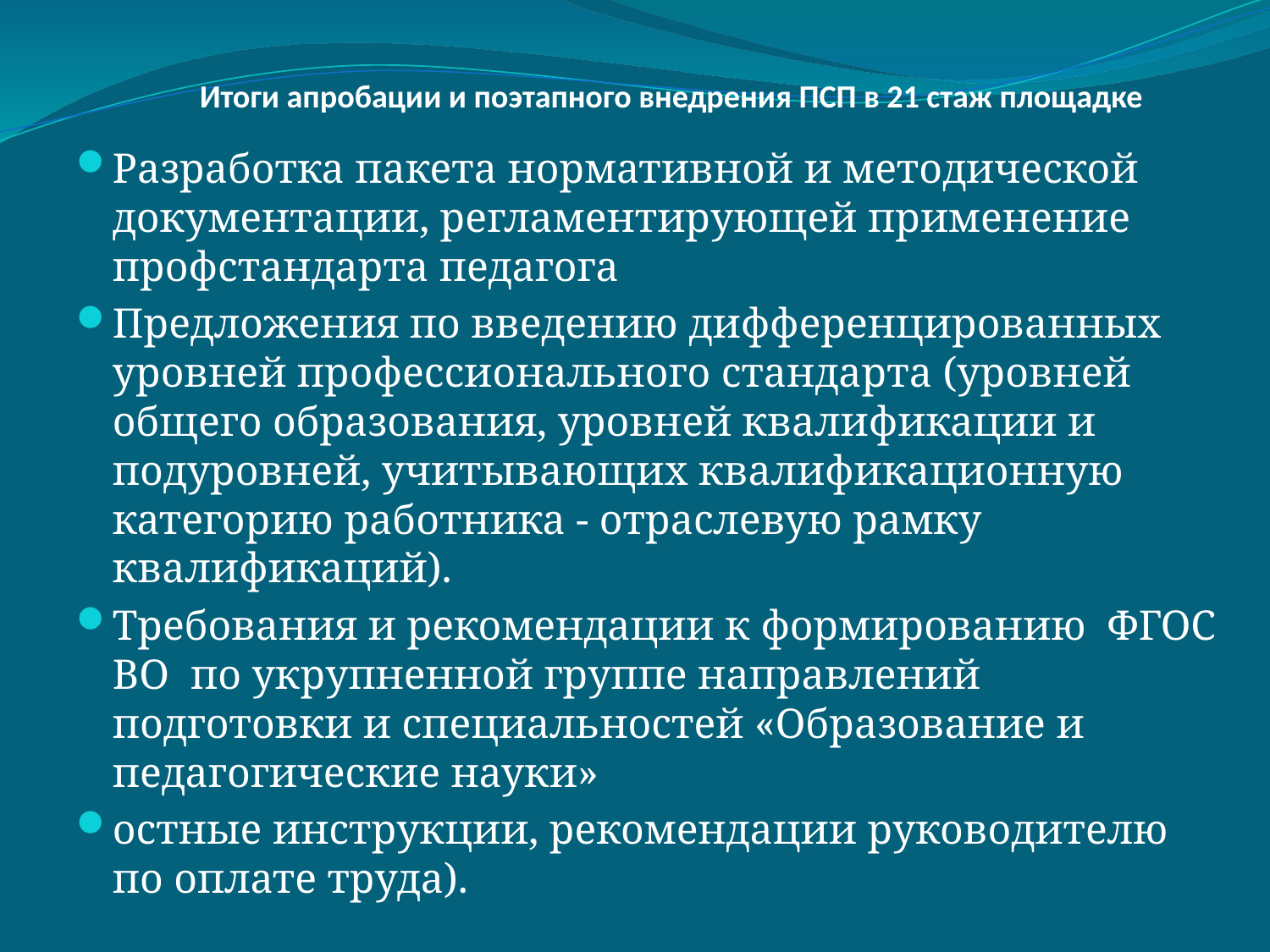

# Итоги апробации и поэтапного внедрения ПСП в 21 стаж площадке
Разработка пакета нормативной и методической документации, регламентирующей применение профстандарта педагога
Предложения по введению дифференцированных уровней профессионального стандарта (уровней общего образования, уровней квалификации и подуровней, учитывающих квалификационную категорию работника - отраслевую рамку квалификаций).
Требования и рекомендации к формированию  ФГОС ВО  по укрупненной группе направлений подготовки и специальностей «Образование и педагогические науки»
остные инструкции, рекомендации руководителю по оплате труда).